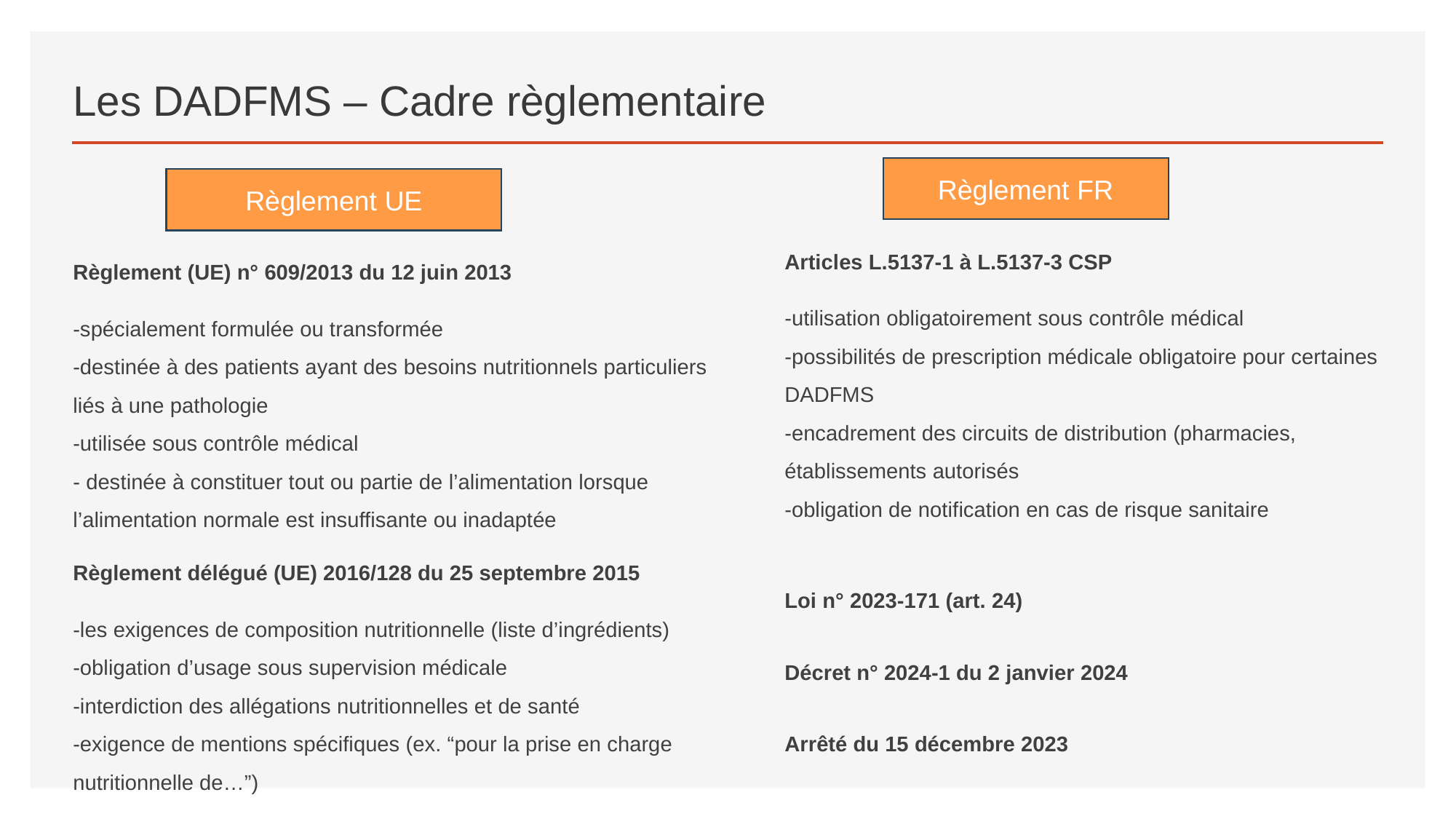

# Les DADFMS – Cadre règlementaire
Règlement FR
Règlement UE
Articles L.5137-1 à L.5137-3 CSP
-utilisation obligatoirement sous contrôle médical
-possibilités de prescription médicale obligatoire pour certaines DADFMS
-encadrement des circuits de distribution (pharmacies, établissements autorisés
-obligation de notification en cas de risque sanitaire

Loi n° 2023-171 (art. 24)
Décret n° 2024-1 du 2 janvier 2024
Arrêté du 15 décembre 2023

Règlement (UE) n° 609/2013 du 12 juin 2013
-spécialement formulée ou transformée
-destinée à des patients ayant des besoins nutritionnels particuliers liés à une pathologie
-utilisée sous contrôle médical
- destinée à constituer tout ou partie de l’alimentation lorsque l’alimentation normale est insuffisante ou inadaptée
Règlement délégué (UE) 2016/128 du 25 septembre 2015
-les exigences de composition nutritionnelle (liste d’ingrédients)
-obligation d’usage sous supervision médicale
-interdiction des allégations nutritionnelles et de santé
-exigence de mentions spécifiques (ex. “pour la prise en charge nutritionnelle de…”)